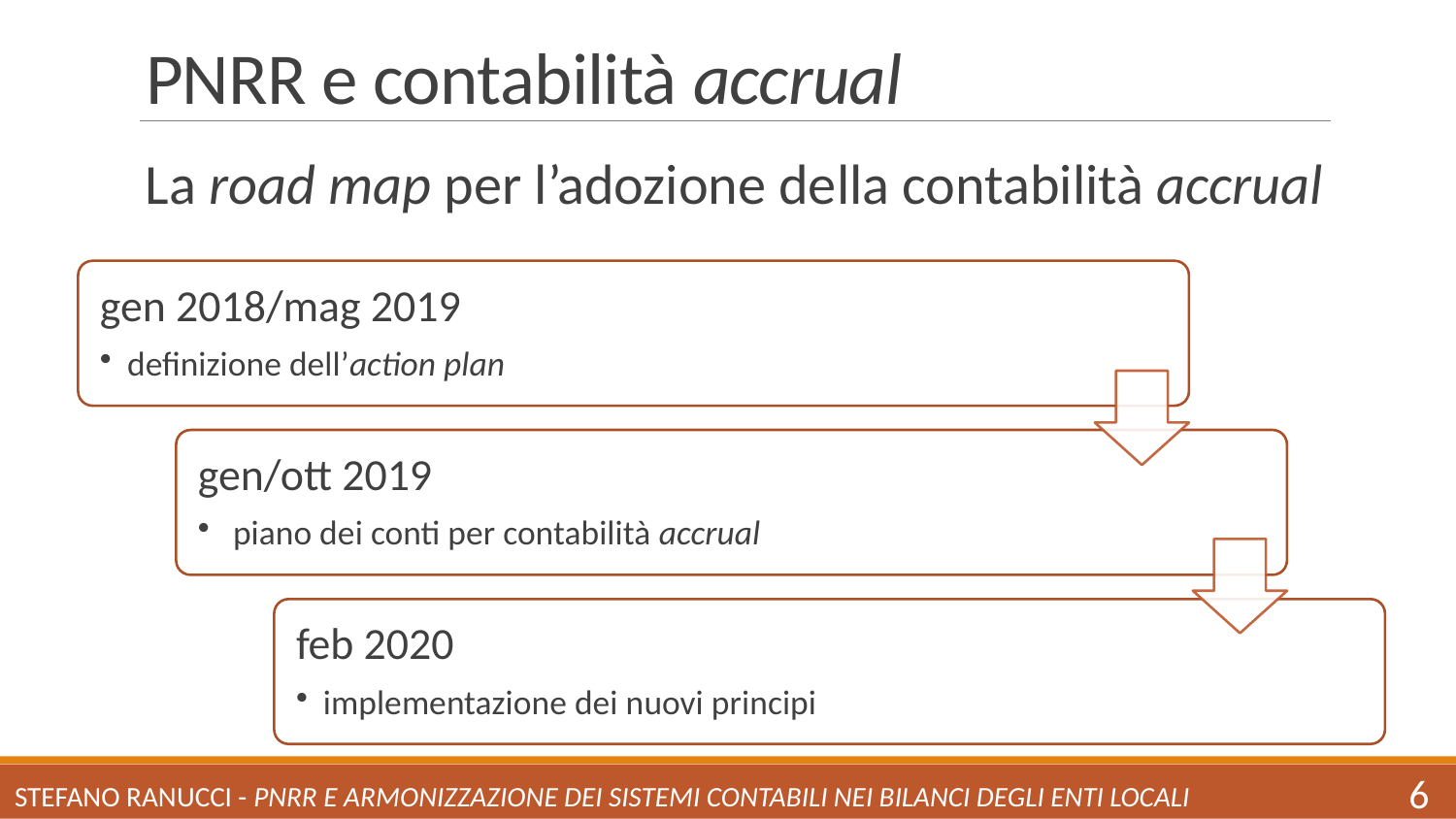

# PNRR e contabilità accrual
La road map per l’adozione della contabilità accrual
gen 2018/mag 2019
definizione dell’action plan
gen/ott 2019
 piano dei conti per contabilità accrual
feb 2020
implementazione dei nuovi principi

Stefano Ranucci - PNRR e armonizzazione dei sistemi contabili nei bilanci degli enti locali
6